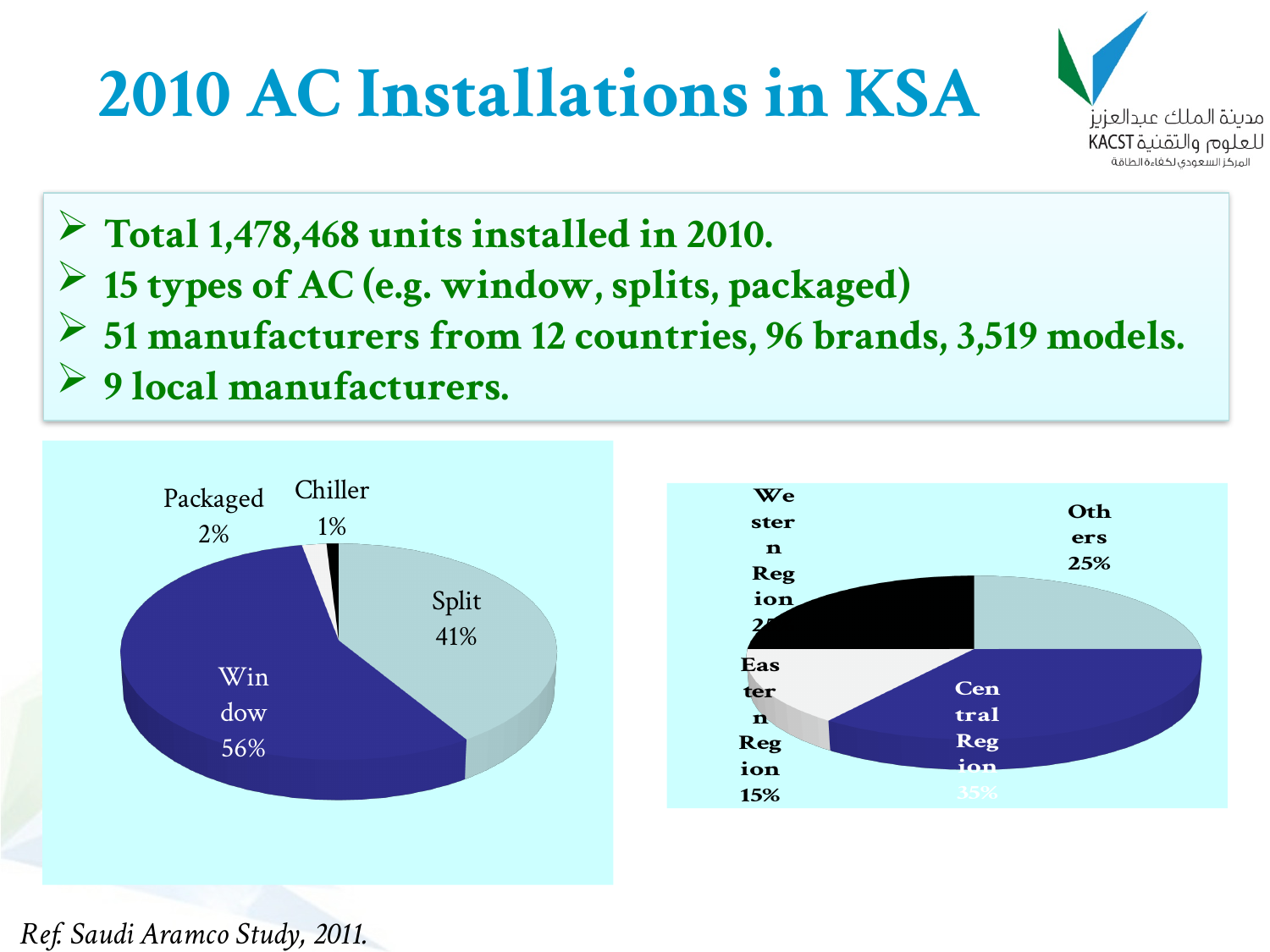

# 2010 AC Installations in KSA
Total 1,478,468 units installed in 2010.
15 types of AC (e.g. window, splits, packaged)
51 manufacturers from 12 countries, 96 brands, 3,519 models.
9 local manufacturers.

[unsupported chart]

[unsupported chart]

Ref. Saudi Aramco Study, 2011.